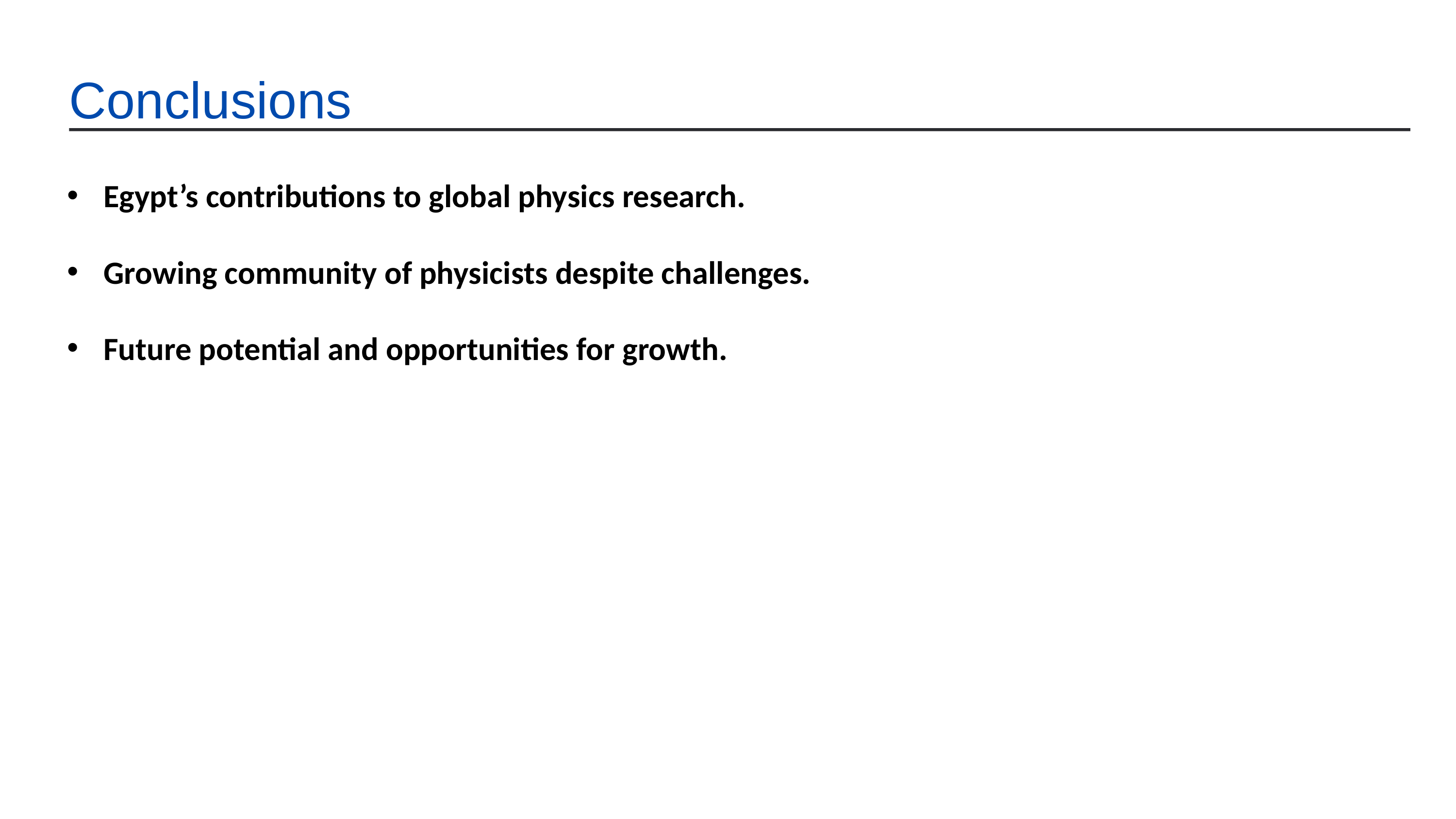

Conclusions

Egypt’s contributions to global physics research.
Growing community of physicists despite challenges.
Future potential and opportunities for growth.